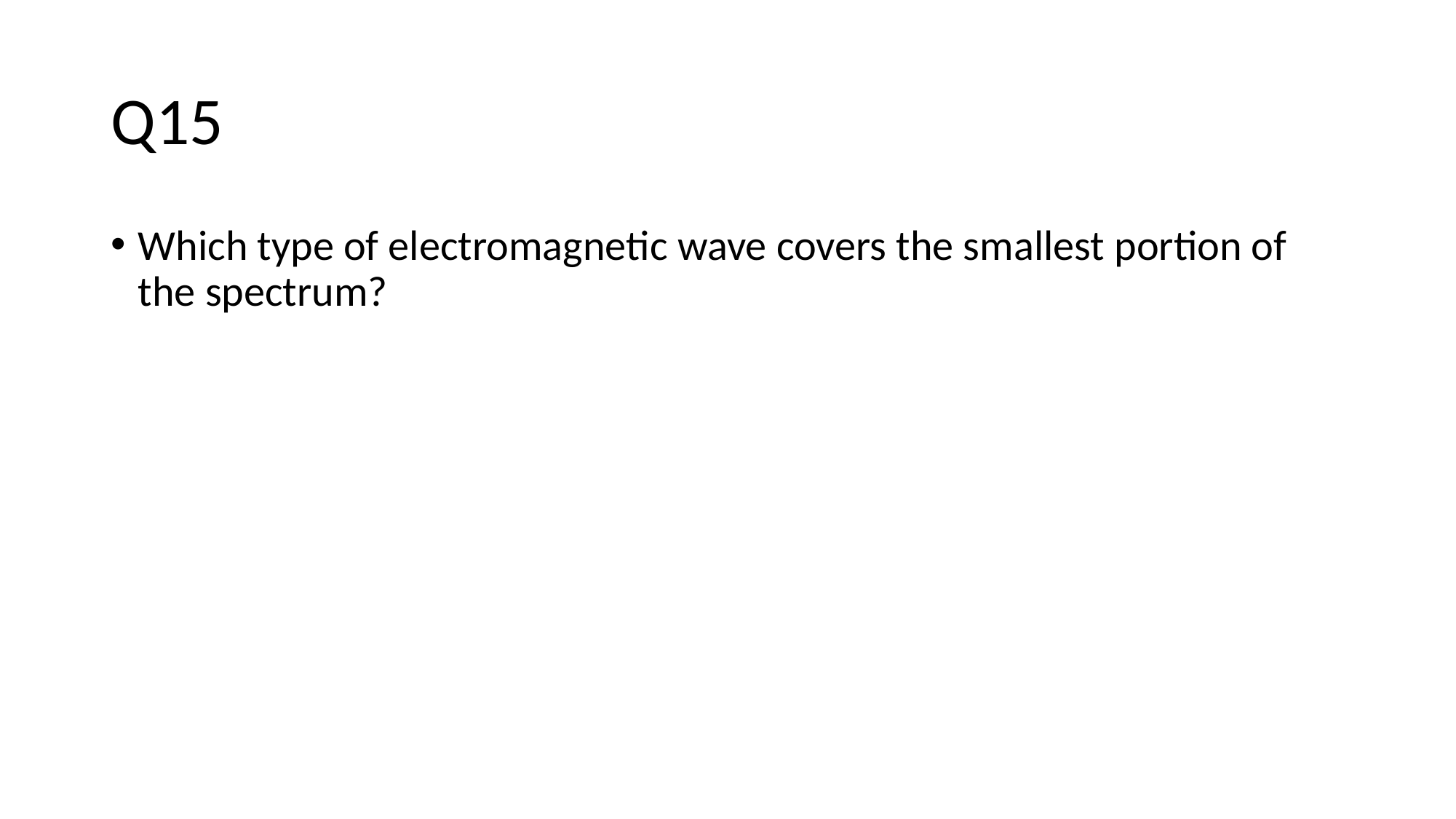

# Q15
Which type of electromagnetic wave covers the smallest portion of the spectrum?